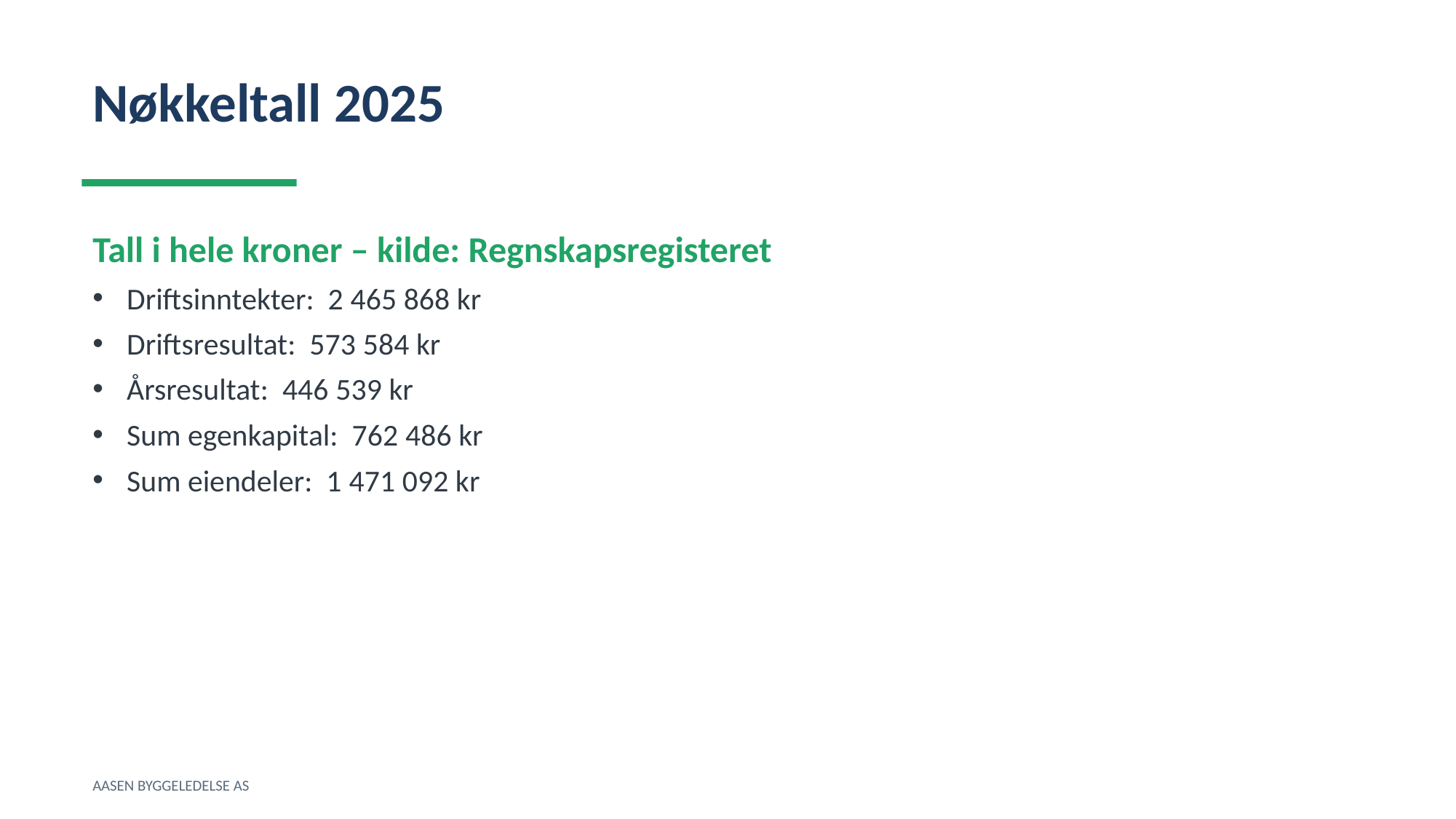

Nøkkeltall 2025

Tall i hele kroner – kilde: Regnskapsregisteret
Driftsinntekter:  2 465 868 kr
Driftsresultat:  573 584 kr
Årsresultat:  446 539 kr
Sum egenkapital:  762 486 kr
Sum eiendeler:  1 471 092 kr
AASEN BYGGELEDELSE AS